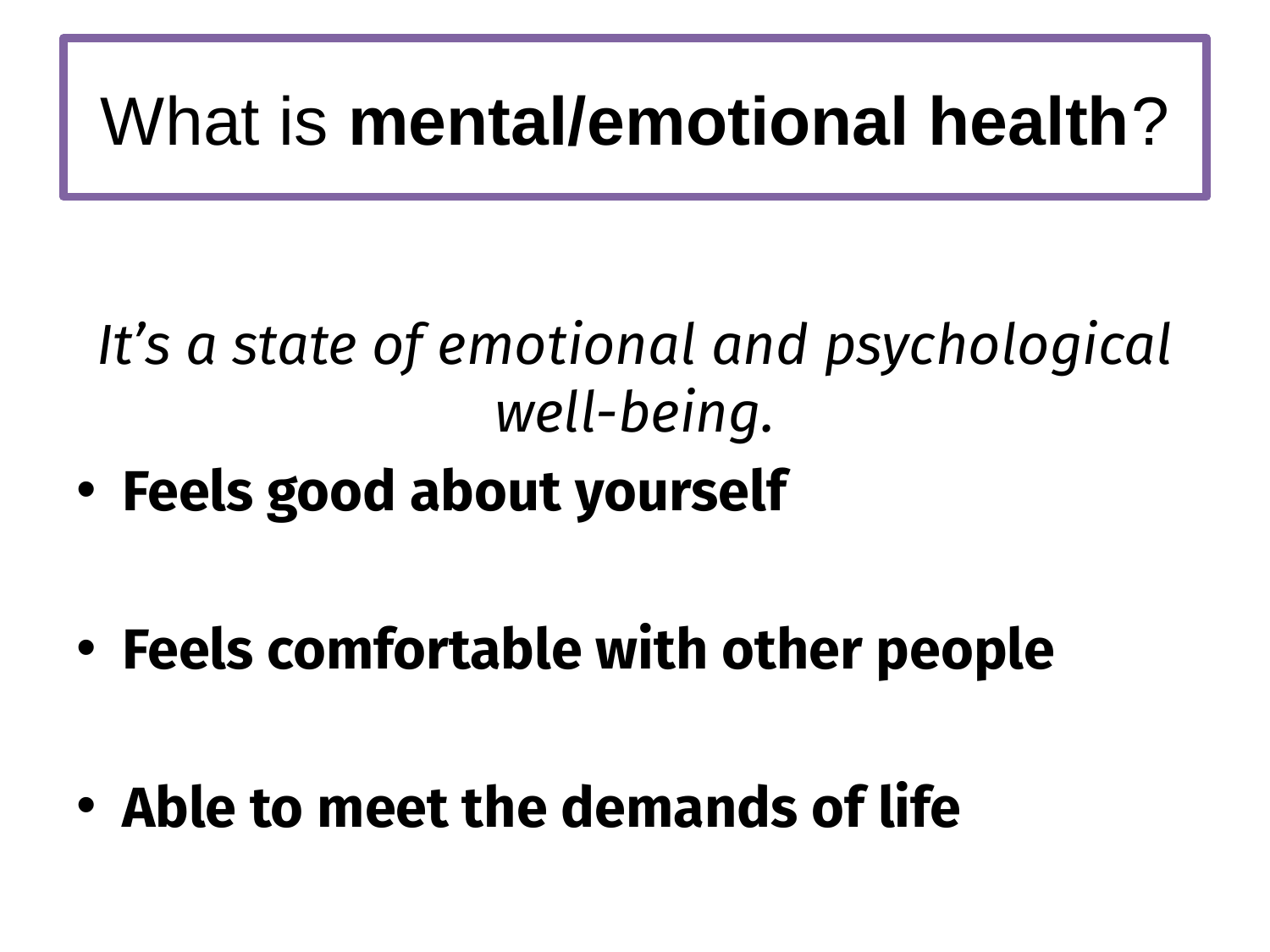

# What is mental/emotional health?

It’s a state of emotional and psychological well-being.
Feels good about yourself

Feels comfortable with other people

Able to meet the demands of life